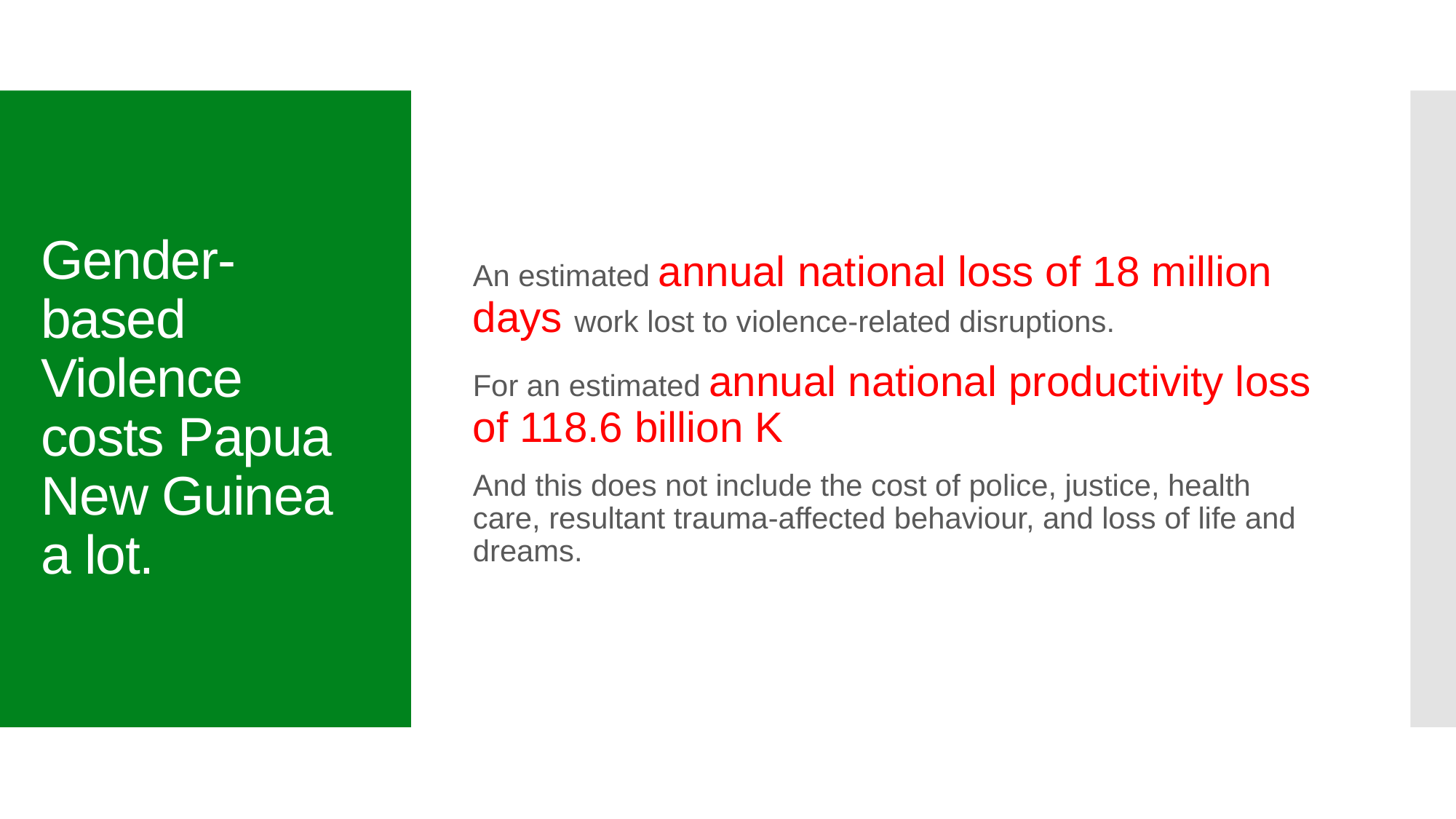

An estimated annual national loss of 18 million days work lost to violence-related disruptions.
For an estimated annual national productivity loss of 118.6 billion K
And this does not include the cost of police, justice, health care, resultant trauma-affected behaviour, and loss of life and dreams.
# Gender-based Violence costs Papua New Guinea a lot.